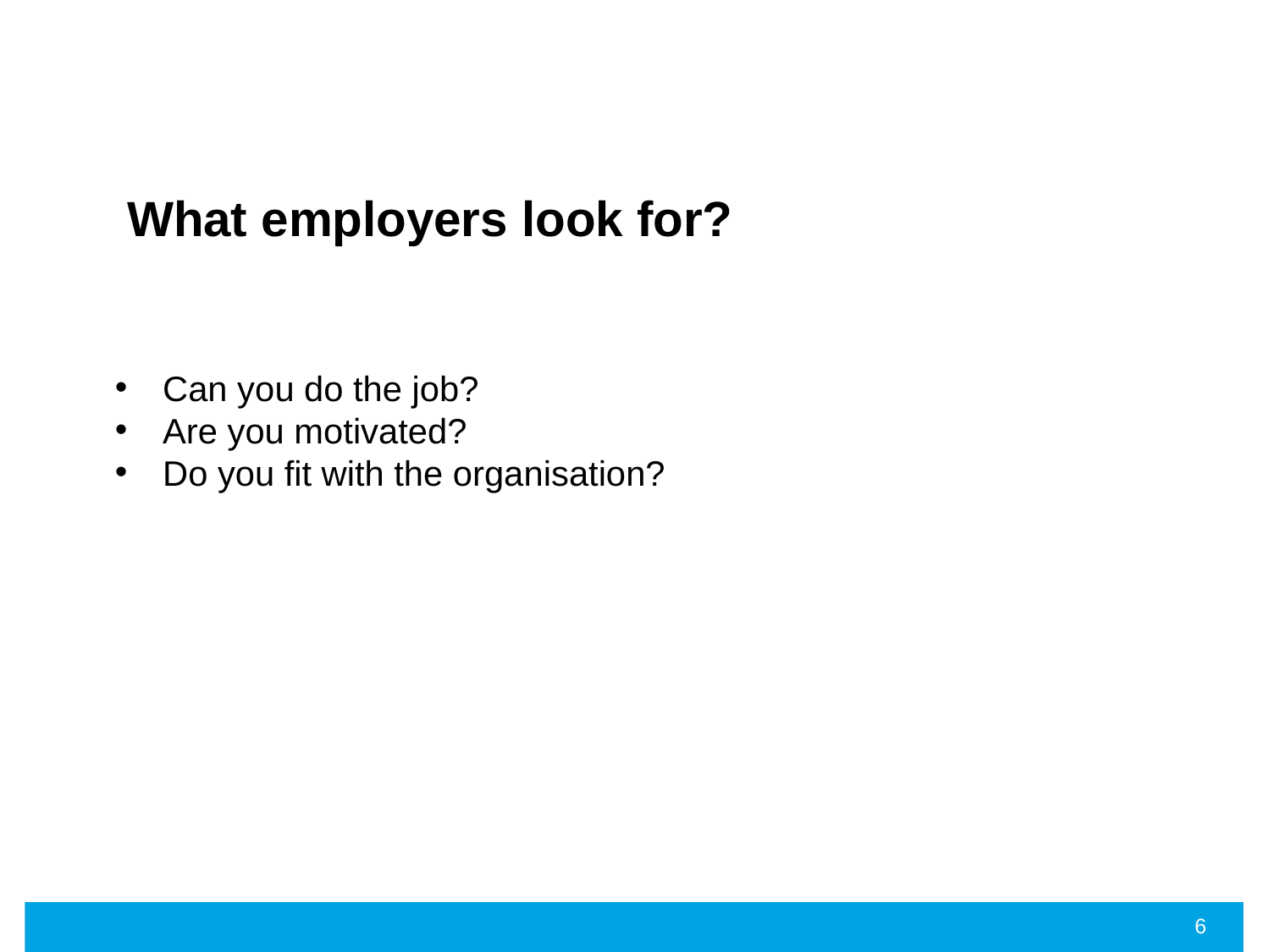

# What employers look for?
Can you do the job?
Are you motivated?
Do you fit with the organisation?

6